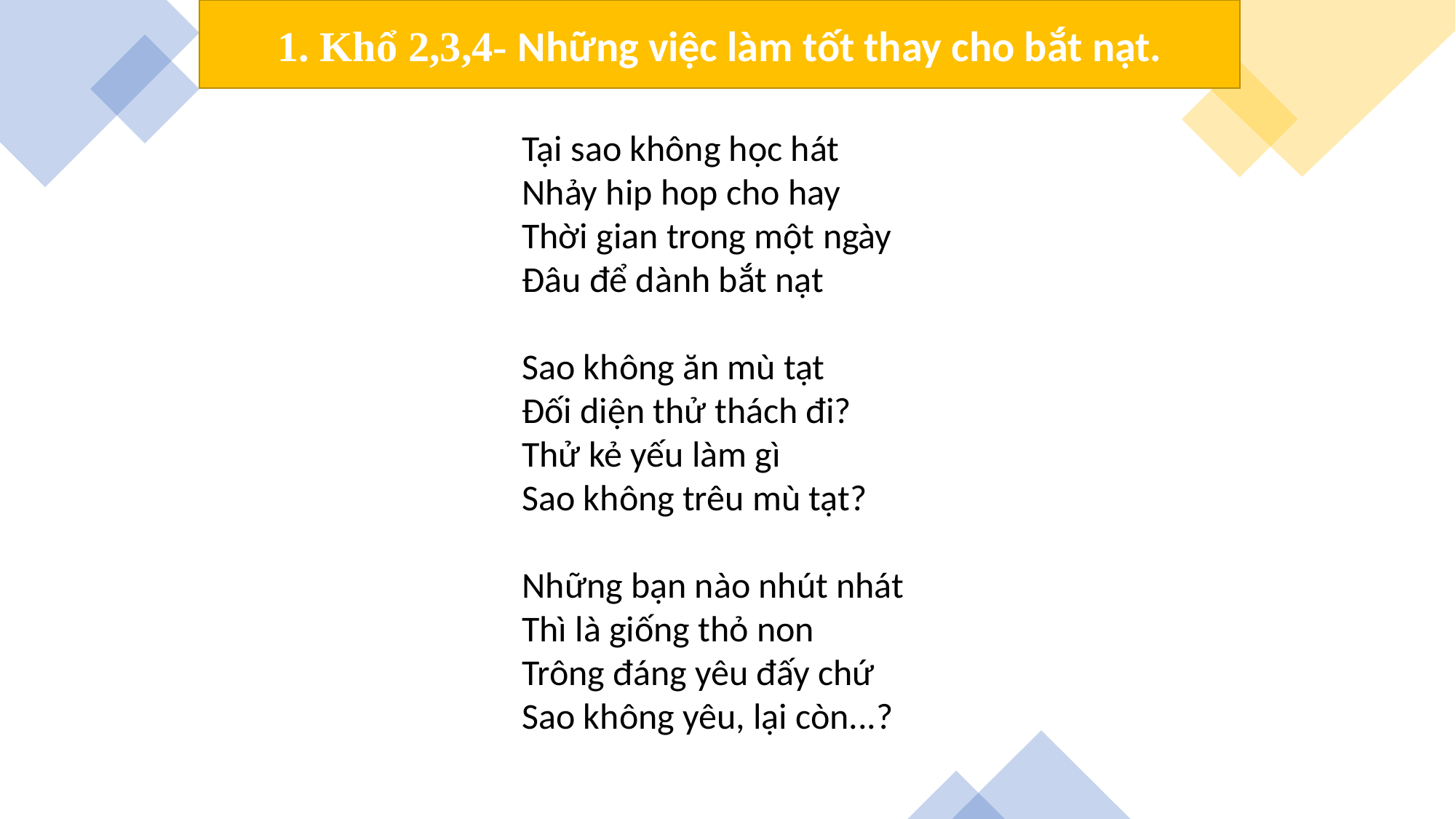

1. Khổ 2,3,4- Những việc làm tốt thay cho bắt nạt.

Tại sao không học hát
Nhảy hip hop cho hay
Thời gian trong một ngày
Đâu để dành bắt nạt

Sao không ăn mù tạt
Đối diện thử thách đi?
Thử kẻ yếu làm gì
Sao không trêu mù tạt?

Những bạn nào nhút nhát
Thì là giống thỏ non
Trông đáng yêu đấy chứ
Sao không yêu, lại còn...?